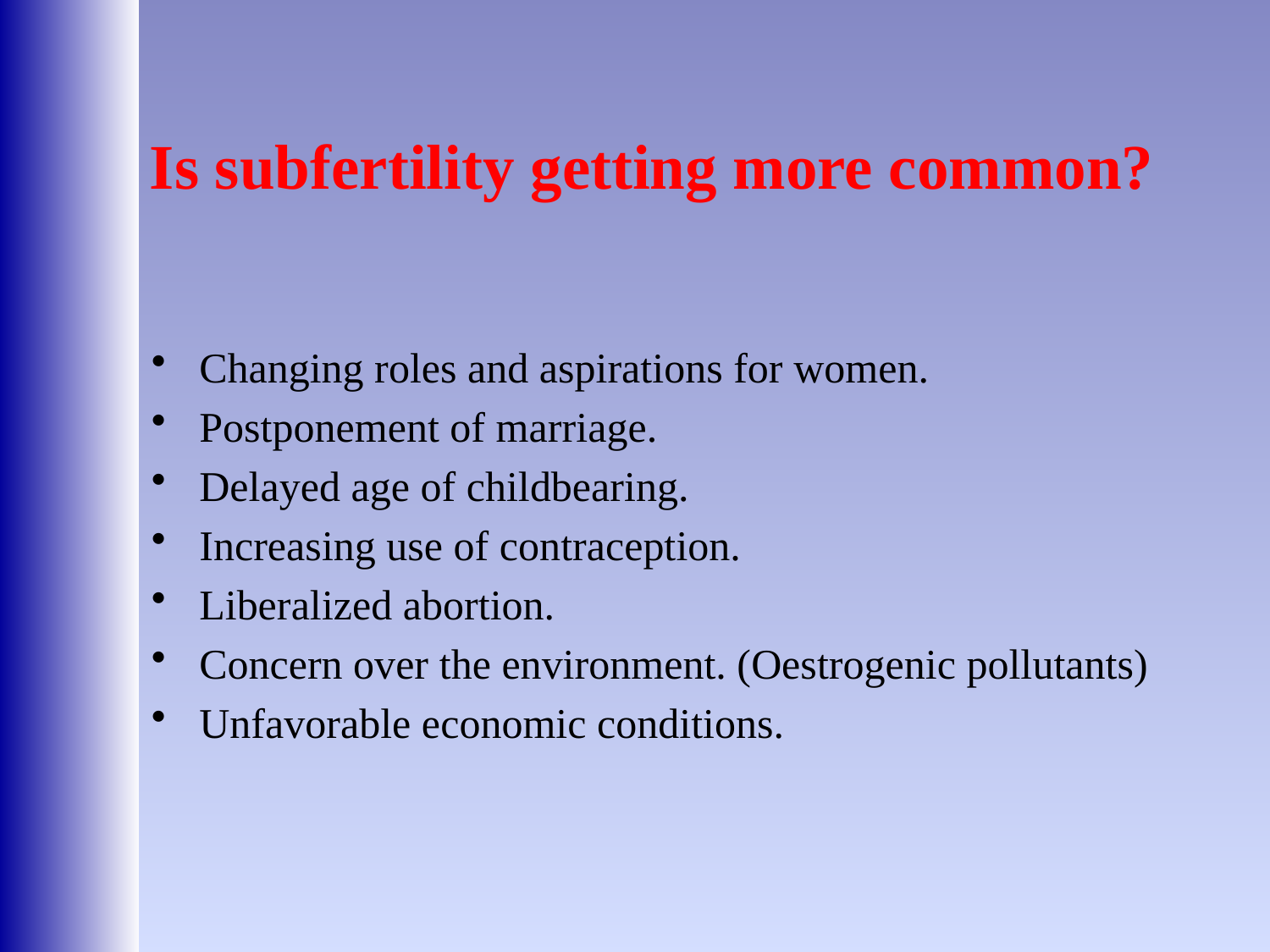

# Is subfertility getting more common?

Changing roles and aspirations for women.
Postponement of marriage.
Delayed age of childbearing.
Increasing use of contraception.
Liberalized abortion.
Concern over the environment. (Oestrogenic pollutants)
Unfavorable economic conditions.